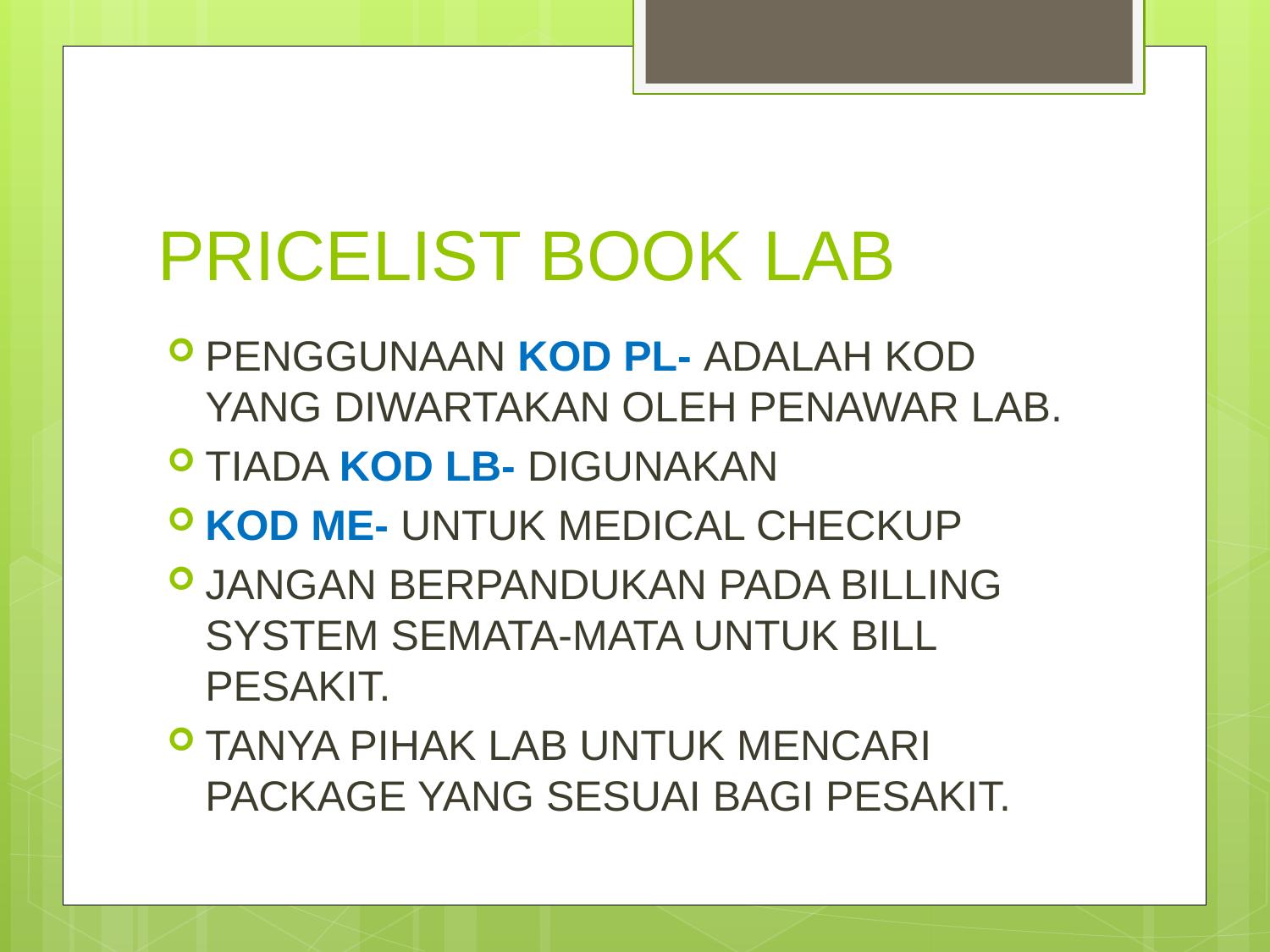

# PRICELIST BOOK LAB
PENGGUNAAN KOD PL- ADALAH KOD YANG DIWARTAKAN OLEH PENAWAR LAB.
TIADA KOD LB- DIGUNAKAN
KOD ME- UNTUK MEDICAL CHECKUP
JANGAN BERPANDUKAN PADA BILLING SYSTEM SEMATA-MATA UNTUK BILL PESAKIT.
TANYA PIHAK LAB UNTUK MENCARI PACKAGE YANG SESUAI BAGI PESAKIT.